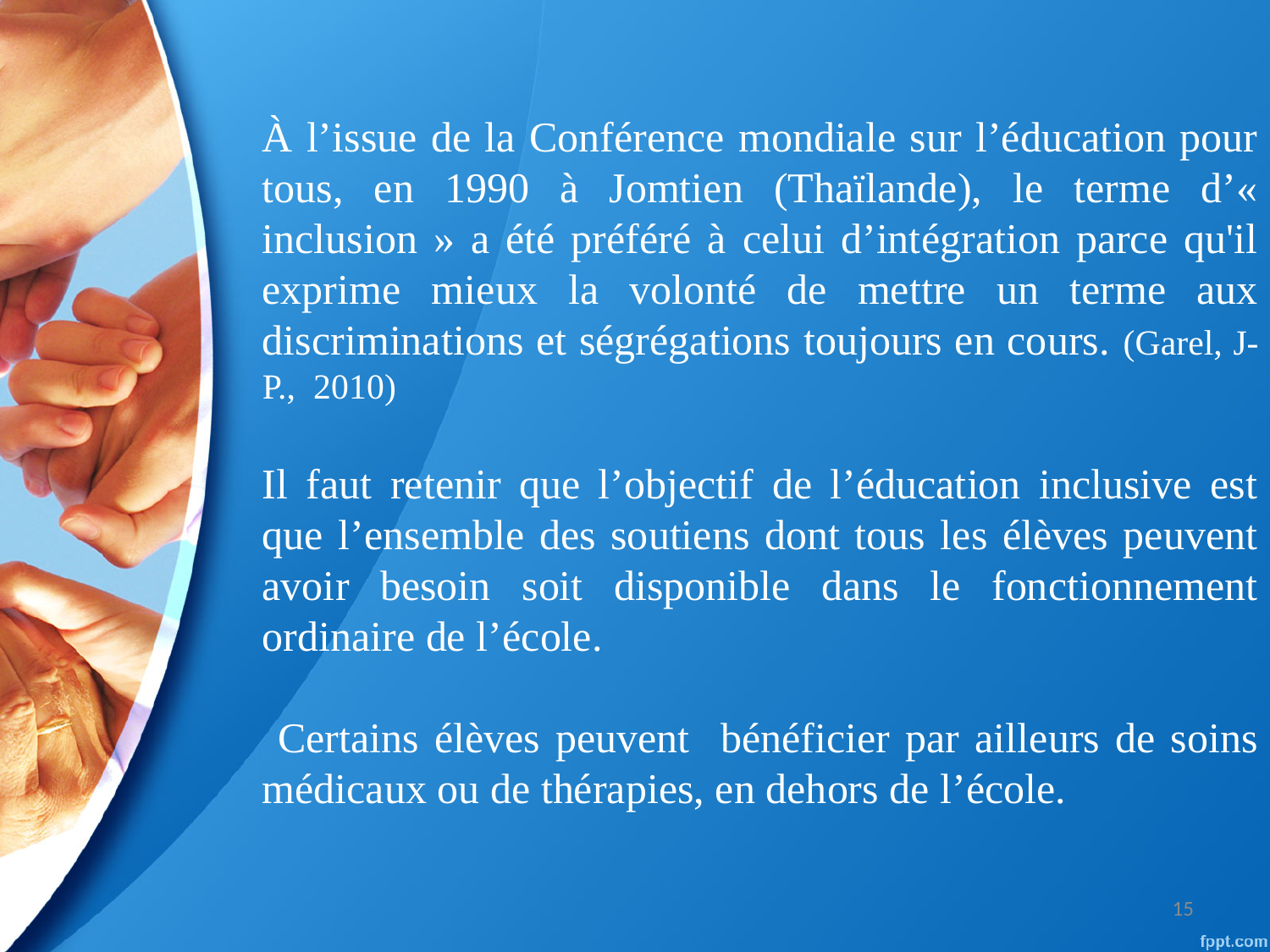

À l’issue de la Conférence mondiale sur l’éducation pour tous, en 1990 à Jomtien (Thaïlande), le terme d’« inclusion » a été préféré à celui d’intégration parce qu'il exprime mieux la volonté de mettre un terme aux discriminations et ségrégations toujours en cours. (Garel, J-P.,  2010)

Il faut retenir que l’objectif de l’éducation inclusive est que l’ensemble des soutiens dont tous les élèves peuvent avoir besoin soit disponible dans le fonctionnement ordinaire de l’école.

 Certains élèves peuvent  bénéficier par ailleurs de soins médicaux ou de thérapies, en dehors de l’école.
15